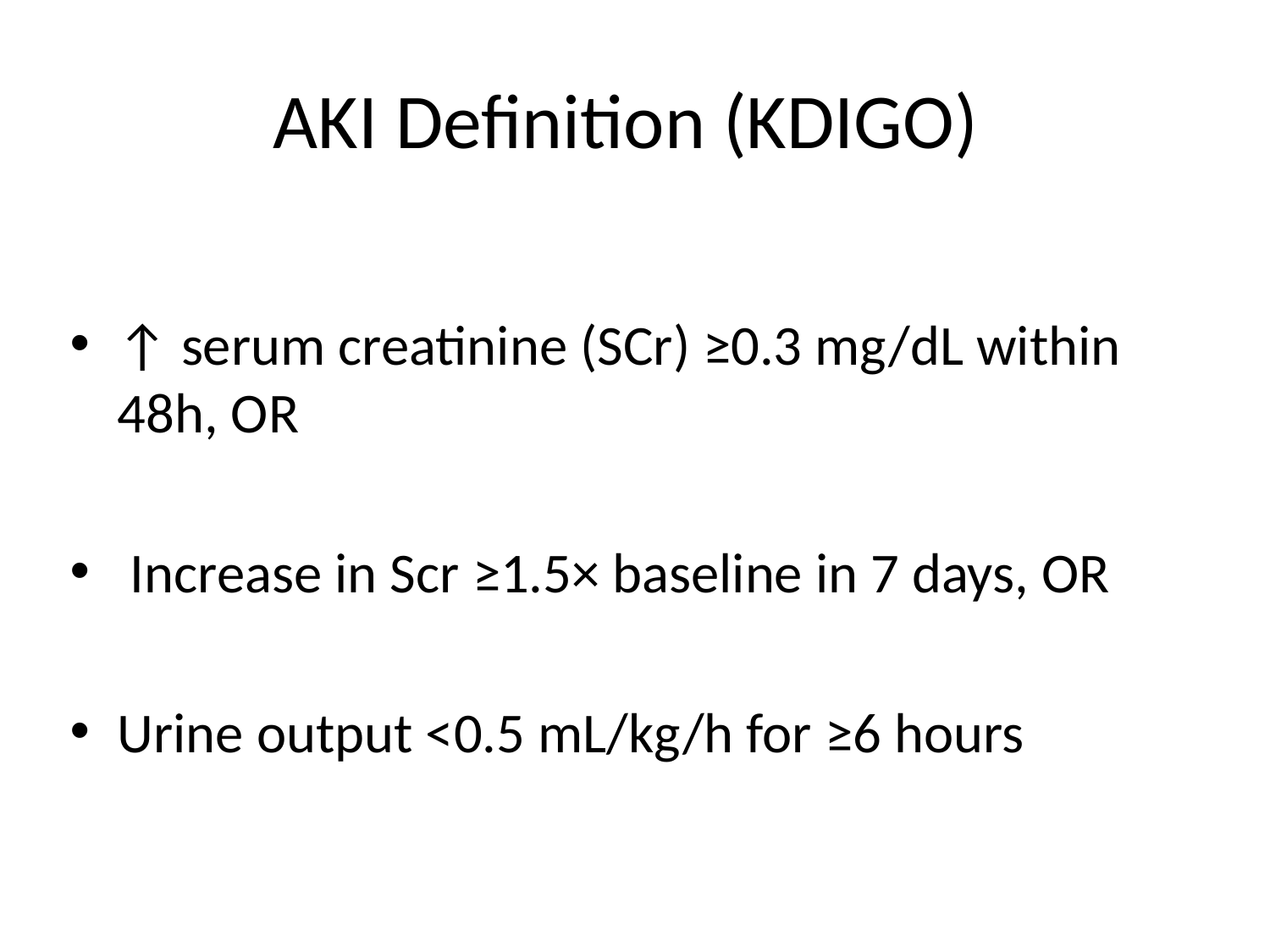

# AKI Definition (KDIGO)

↑ serum creatinine (SCr) ≥0.3 mg/dL within 48h, OR

 Increase in Scr ≥1.5× baseline in 7 days, OR

Urine output <0.5 mL/kg/h for ≥6 hours